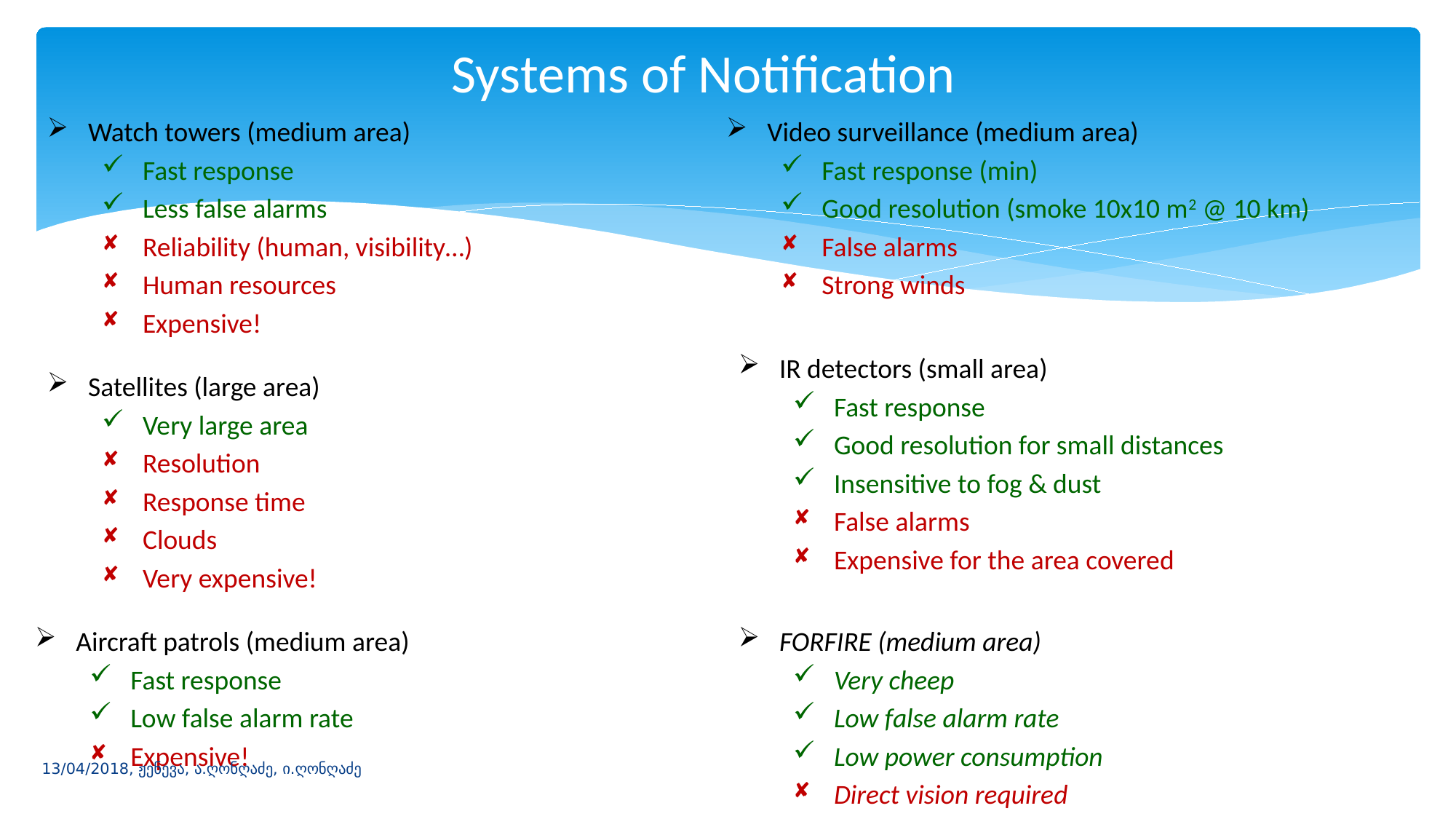

# Systems of Notification
Watch towers (medium area)
Fast response
Less false alarms
Reliability (human, visibility…)
Human resources
Expensive!
Video surveillance (medium area)
Fast response (min)
Good resolution (smoke 10x10 m2 @ 10 km)
False alarms
Strong winds
IR detectors (small area)
Fast response
Good resolution for small distances
Insensitive to fog & dust
False alarms
Expensive for the area covered
Satellites (large area)
Very large area
Resolution
Response time
Clouds
Very expensive!
Aircraft patrols (medium area)
Fast response
Low false alarm rate
Expensive!
FORFIRE (medium area)
Very cheep
Low false alarm rate
Low power consumption
Direct vision required
13/04/2018, ჟენევა, ა.ღონღაძე, ი.ღონღაძე